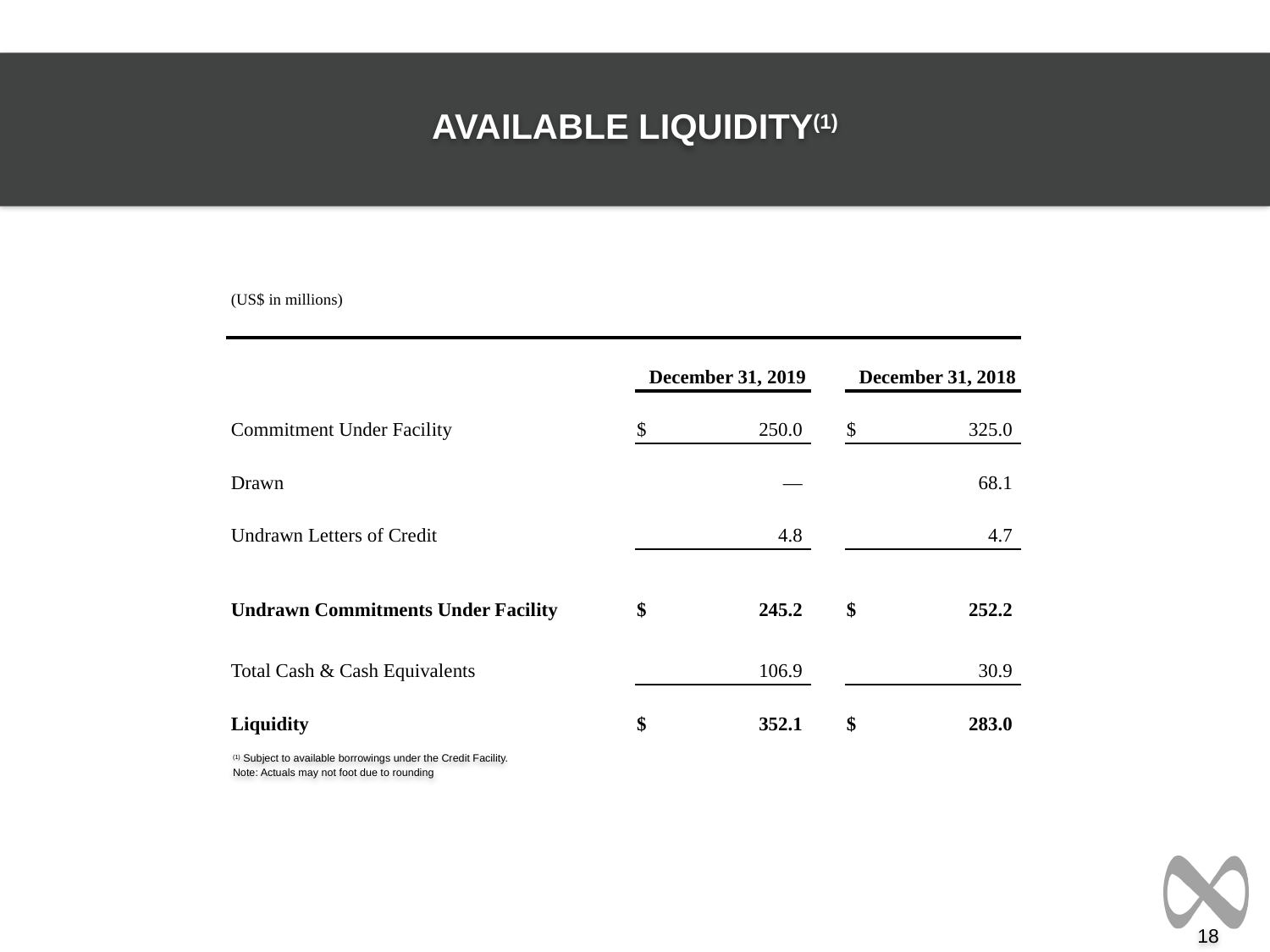

AVAILABLE LIQUIDITY(1)
| (US$ in millions) |  |  |  |  |  |  |  |  |
| --- | --- | --- | --- | --- | --- | --- | --- | --- |
|  |  |  |  |  |  |  |  |  |
|  |  |  |  |  |  |  |  |  |
|  | December 31, 2019 | December 31, 2019 |  |  | December 31, 2018 | December 31, 2018 |  |  |
|  |  |  |  |  |  |  |  |  |
| Commitment Under Facility | $ | 250.0 |  |  | $ | 325.0 |  |  |
|  |  |  |  |  |  |  |  |  |
| Drawn |  | — |  |  |  | 68.1 |  |  |
|  |  |  |  |  |  |  |  |  |
| Undrawn Letters of Credit |  | 4.8 |  |  |  | 4.7 |  |  |
|  |  |  |  |  |  |  |  |  |
|  |  |  |  |  |  |  |  |  |
|  |  |  |  |  |  |  |  |  |
| Undrawn Commitments Under Facility | $ | 245.2 |  |  | $ | 252.2 |  |  |
|  |  |  |  |  |  |  |  |  |
|  |  |  |  |  |  |  |  |  |
|  |  |  |  |  |  |  |  |  |
| Total Cash & Cash Equivalents |  | 106.9 |  |  |  | 30.9 |  |  |
|  |  |  |  |  |  |  |  |  |
| Liquidity | $ | 352.1 |  |  | $ | 283.0 |  |  |
(1) Subject to available borrowings under the Credit Facility.
Note: Actuals may not foot due to rounding